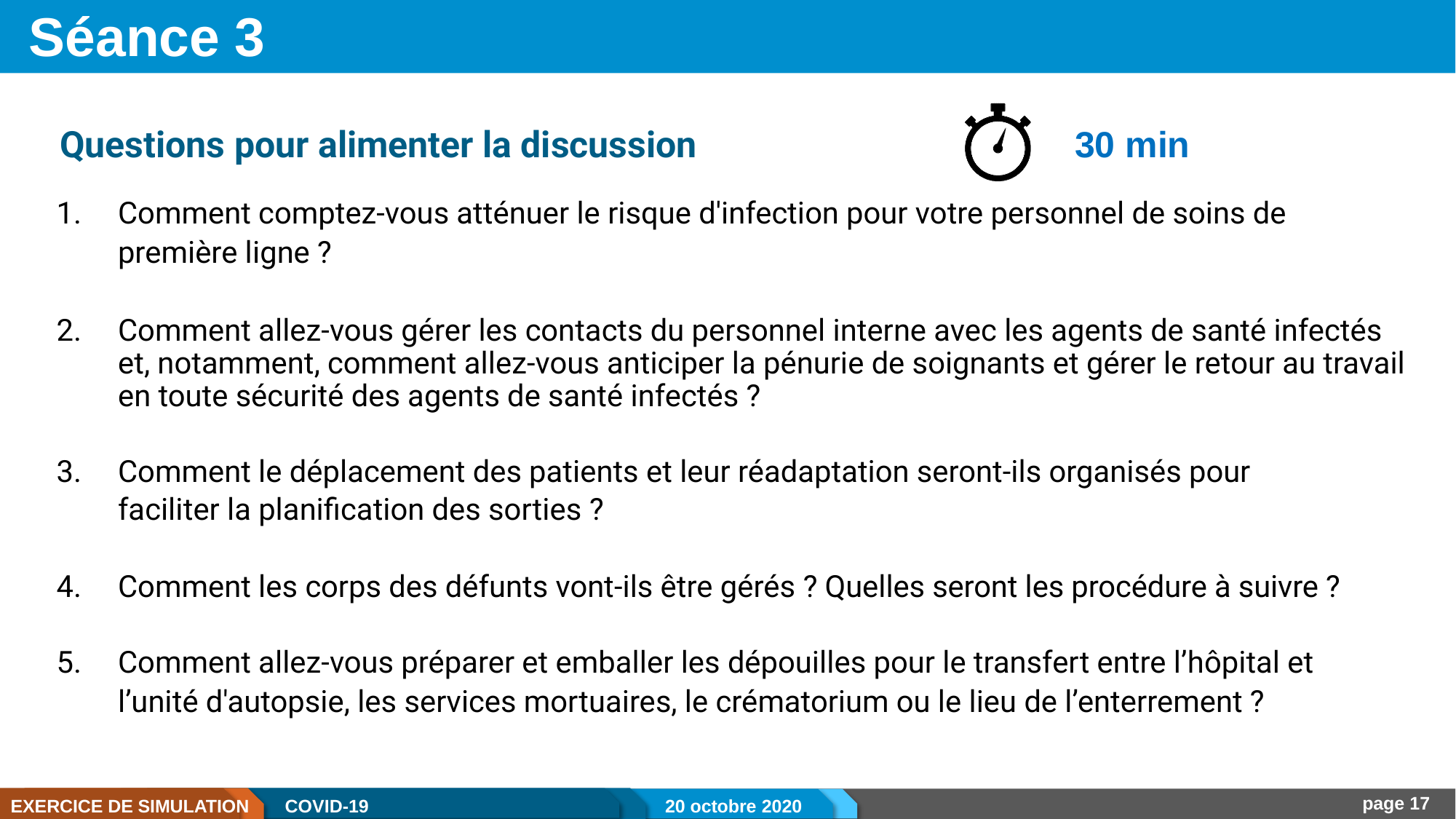

# Séance 3

Questions pour alimenter la discussion
30 min
Comment comptez-vous atténuer le risque d'infection pour votre personnel de soins de première ligne ?

Comment allez-vous gérer les contacts du personnel interne avec les agents de santé infectés et, notamment, comment allez-vous anticiper la pénurie de soignants et gérer le retour au travail en toute sécurité des agents de santé infectés ?

Comment le déplacement des patients et leur réadaptation seront-ils organisés pour faciliter la planification des sorties ?
Comment les corps des défunts vont-ils être gérés ? Quelles seront les procédure à suivre ?

Comment allez-vous préparer et emballer les dépouilles pour le transfert entre l’hôpital et l’unité d'autopsie, les services mortuaires, le crématorium ou le lieu de l’enterrement ?
page 17
EXERCICE DE SIMULATION
COVID-19
20 octobre 2020